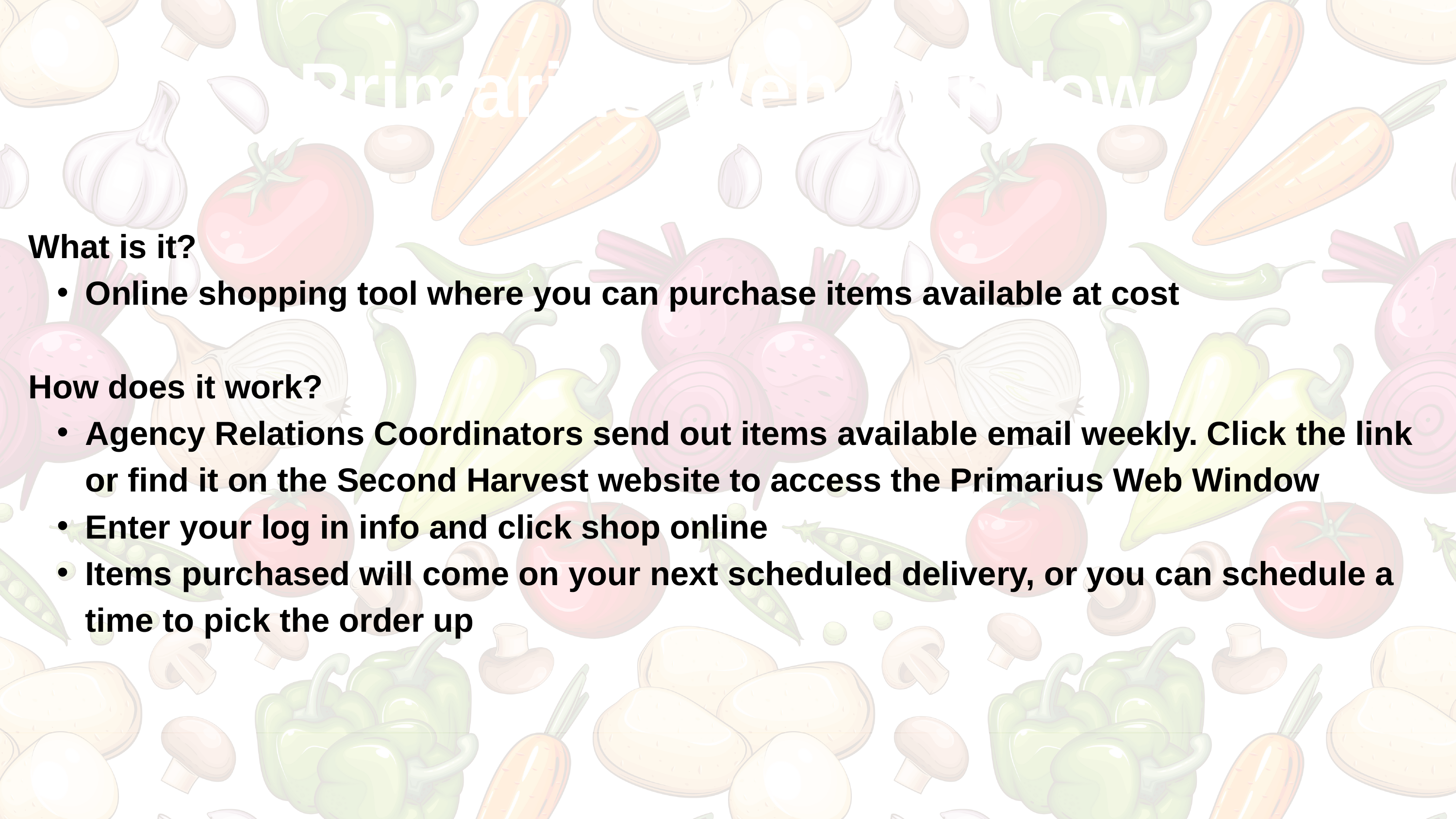

Primarius Web Window
What is it?
Online shopping tool where you can purchase items available at cost

How does it work?
Agency Relations Coordinators send out items available email weekly. Click the link or find it on the Second Harvest website to access the Primarius Web Window
Enter your log in info and click shop online
Items purchased will come on your next scheduled delivery, or you can schedule a time to pick the order up